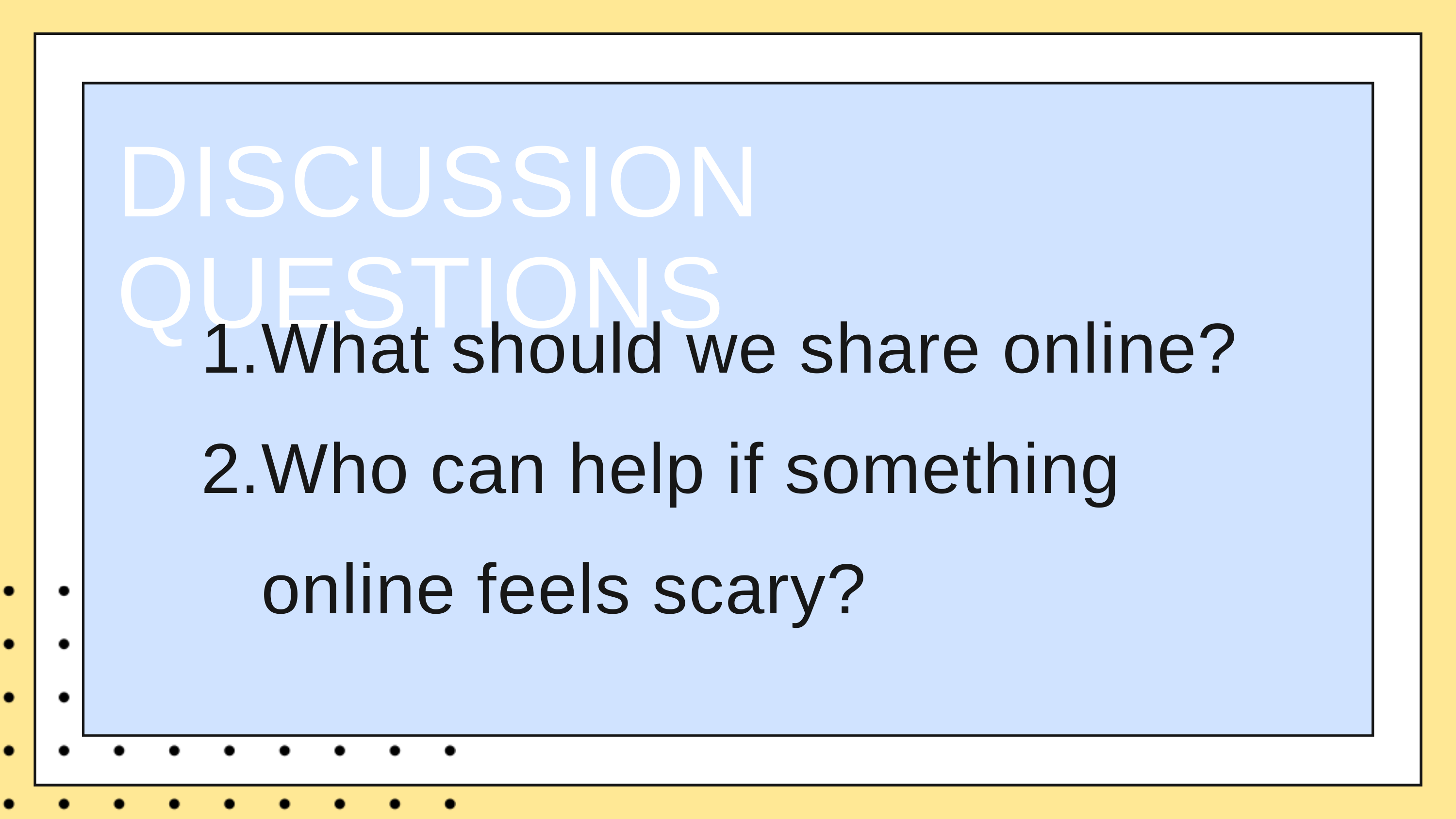

DISCUSSION QUESTIONS
What should we share online?
Who can help if something online feels scary?